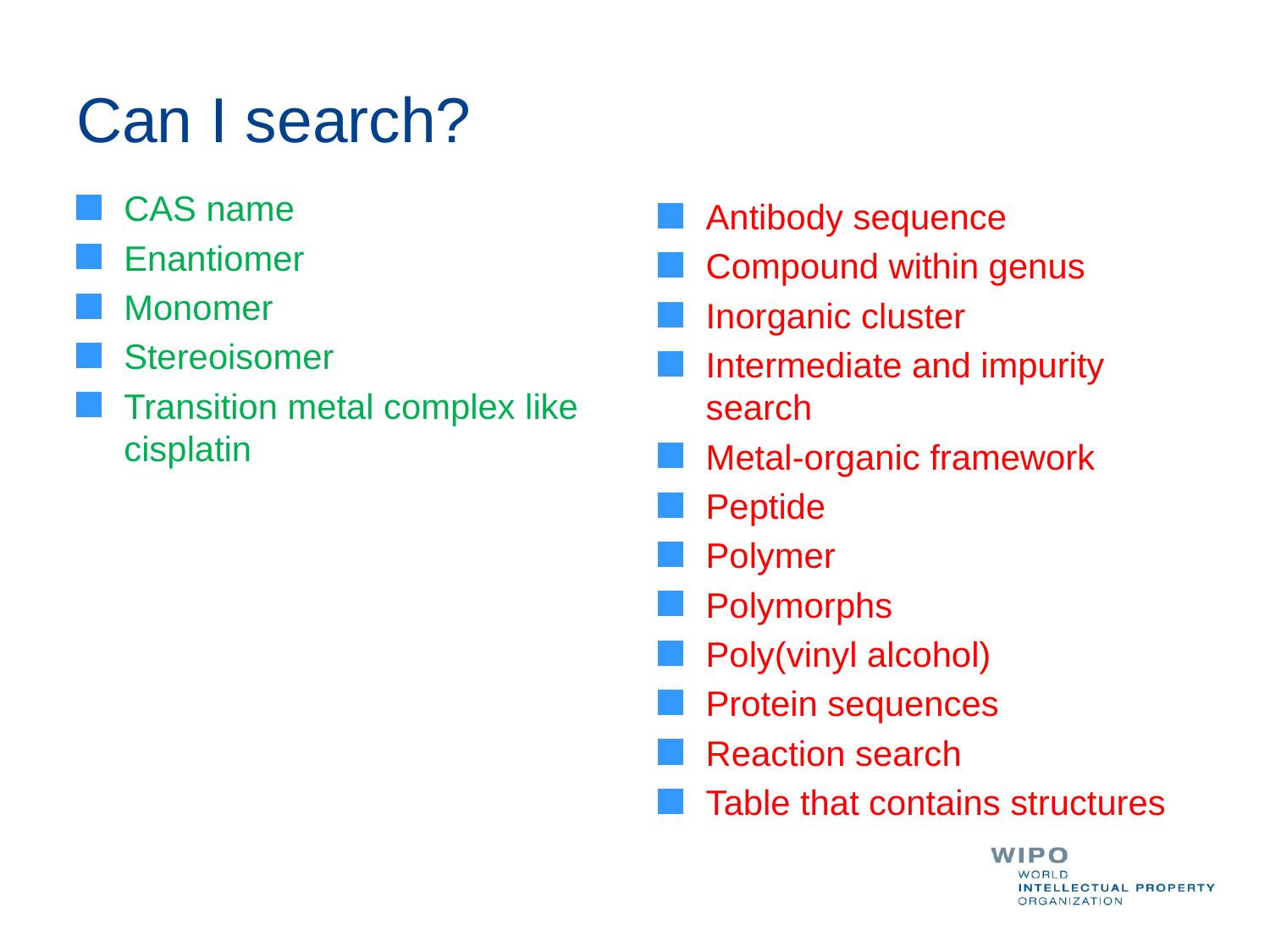

# Can I search?
CAS name
Enantiomer
Monomer
Stereoisomer
Transition metal complex like cisplatin

Antibody sequence
Compound within genus
Inorganic cluster
Intermediate and impurity search
Metal-organic framework
Peptide
Polymer
Polymorphs
Poly(vinyl alcohol)
Protein sequences
Reaction search
Table that contains structures